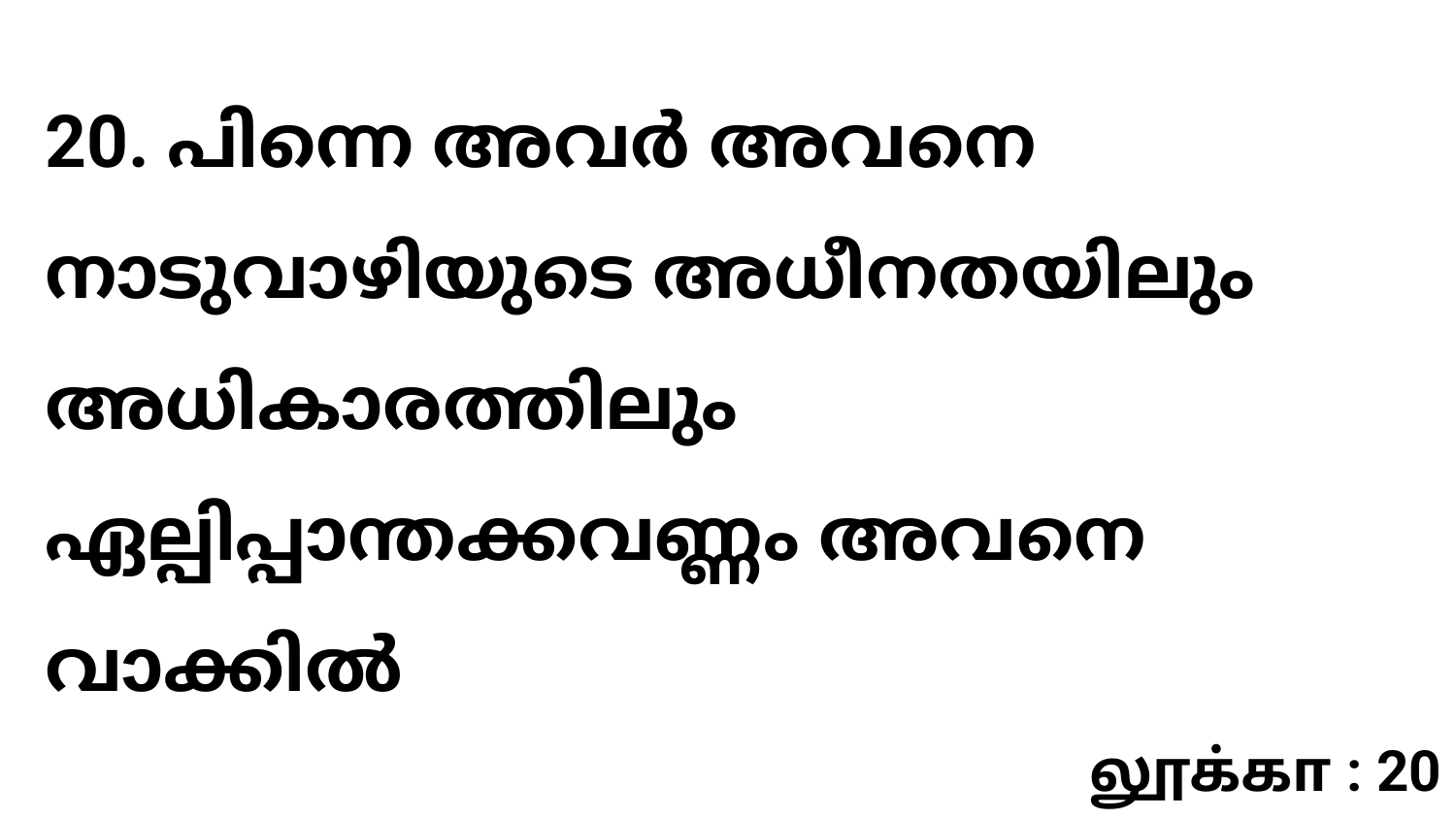

20. പിന്നെ അവർ അവനെ നാടുവാഴിയുടെ അധീനതയിലും അധികാരത്തിലും ഏല്പിപ്പാന്തക്കവണ്ണം അവനെ വാക്കിൽ
லூக்கா : 20